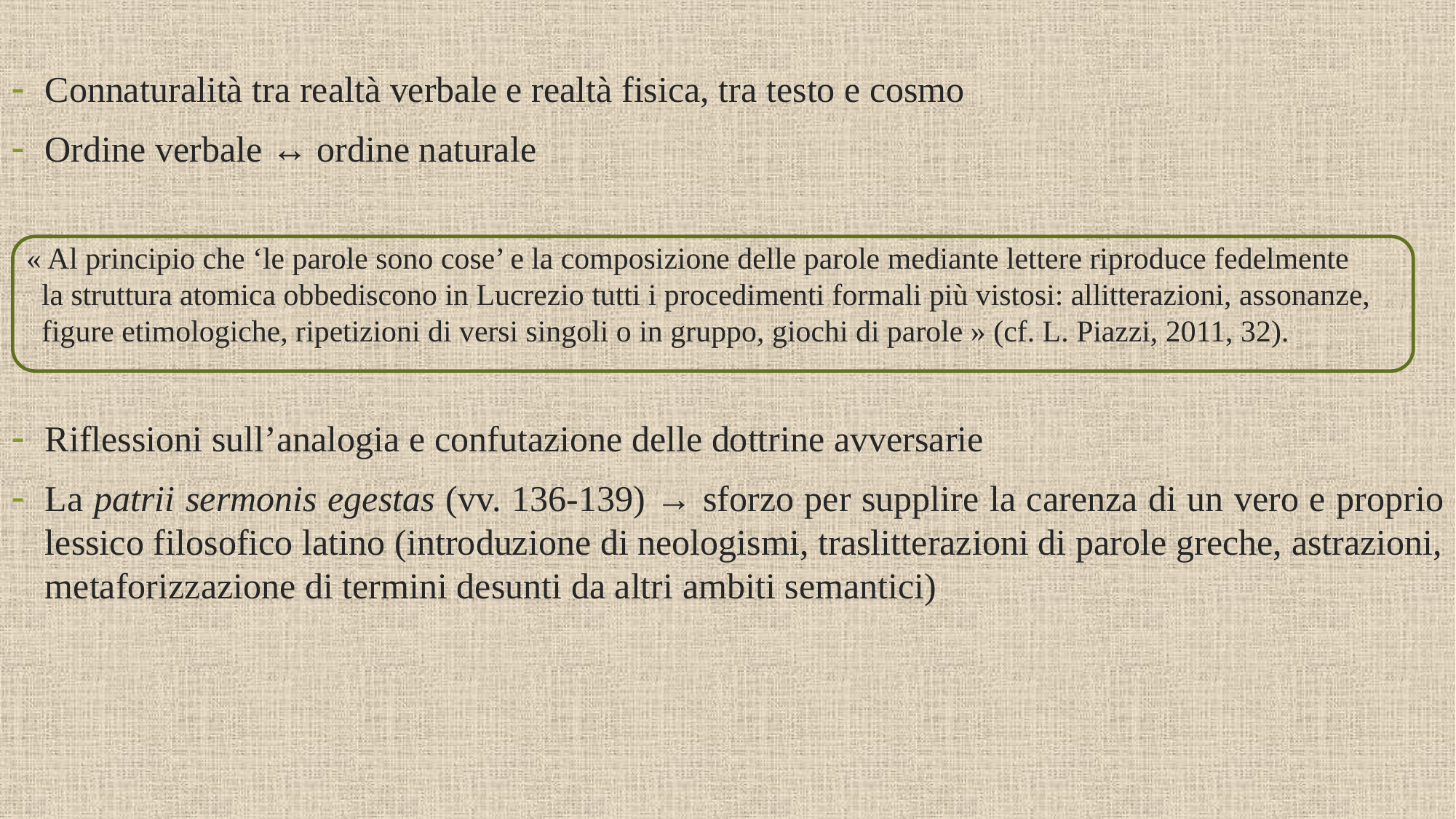

Connaturalità tra realtà verbale e realtà fisica, tra testo e cosmo
Ordine verbale ↔ ordine naturale

  « Al principio che ‘le parole sono cose’ e la composizione delle parole mediante lettere riproduce fedelmente
    la struttura atomica obbediscono in Lucrezio tutti i procedimenti formali più vistosi: allitterazioni, assonanze,
    figure etimologiche, ripetizioni di versi singoli o in gruppo, giochi di parole » (cf. L. Piazzi, 2011, 32).

Riflessioni sull’analogia e confutazione delle dottrine avversarie
La patrii sermonis egestas (vv. 136-139) → sforzo per supplire la carenza di un vero e proprio lessico filosofico latino (introduzione di neologismi, traslitterazioni di parole greche, astrazioni, metaforizzazione di termini desunti da altri ambiti semantici)